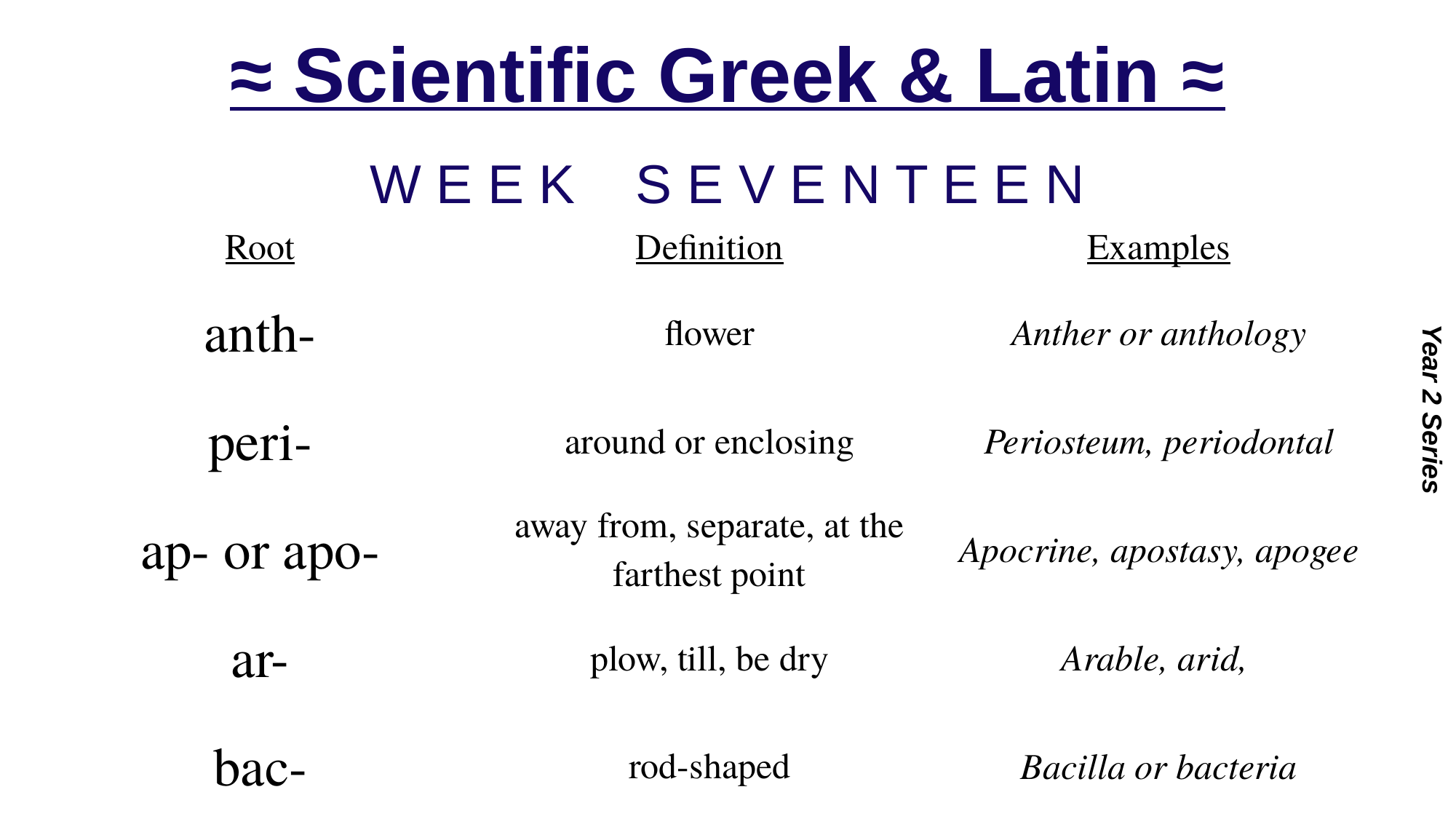

# ≈ Scientific Greek & Latin ≈
Year 2 Series
W E E K    S E V E N T E E N
| Root | Definition | Examples |
| --- | --- | --- |
| anth- | flower | Anther or anthology |
| peri- | around or enclosing | Periosteum, periodontal |
| ap- or apo- | away from, separate, at the farthest point | Apocrine, apostasy, apogee |
| ar- | plow, till, be dry | Arable, arid, |
| bac- | rod-shaped | Bacilla or bacteria |